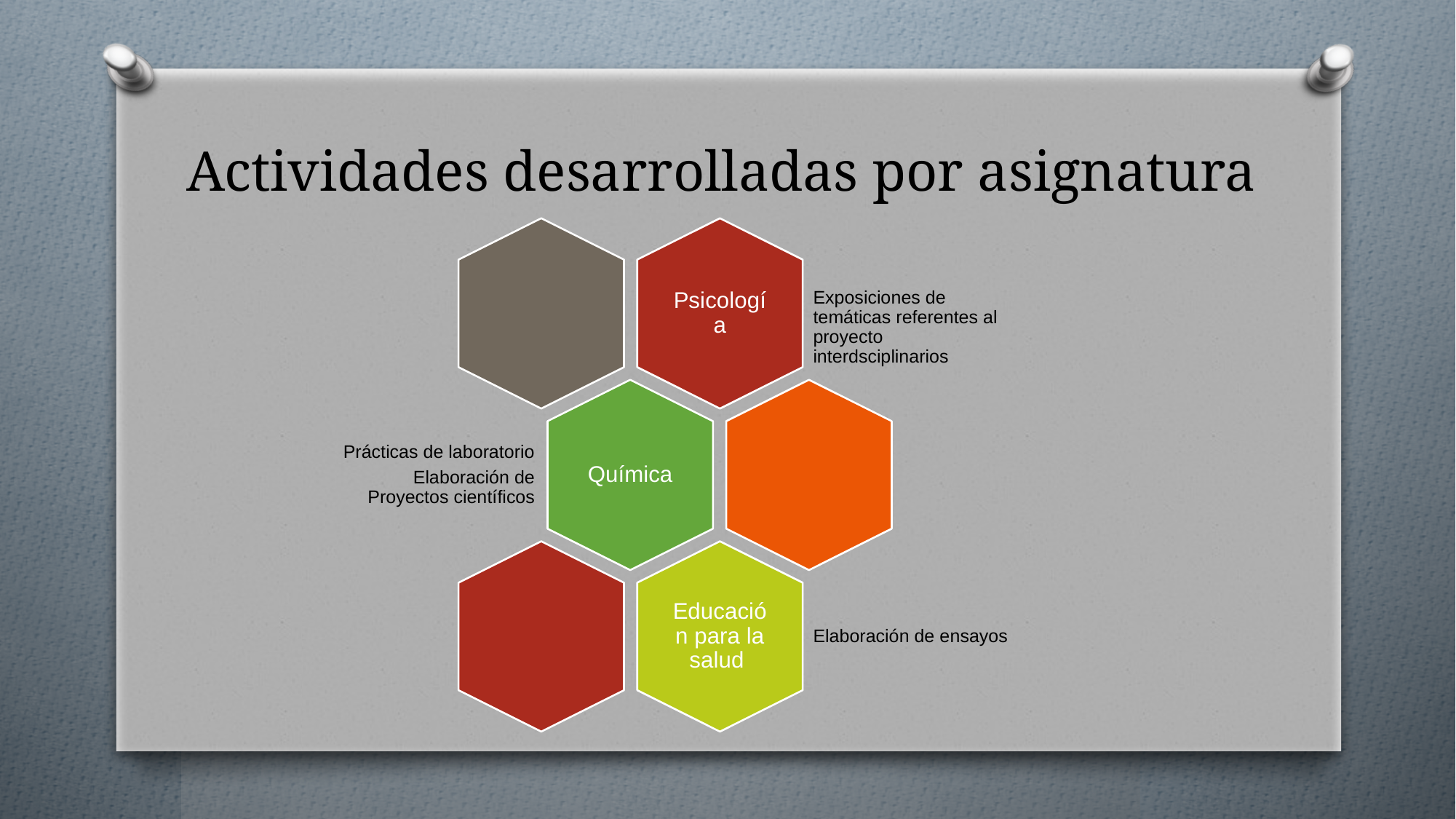

# Actividades desarrolladas por asignatura
Psicología

Exposiciones de temáticas referentes al proyecto interdsciplinarios

Química
Prácticas de laboratorio
Elaboración de Proyectos científicos

Educación para la salud
Elaboración de ensayos